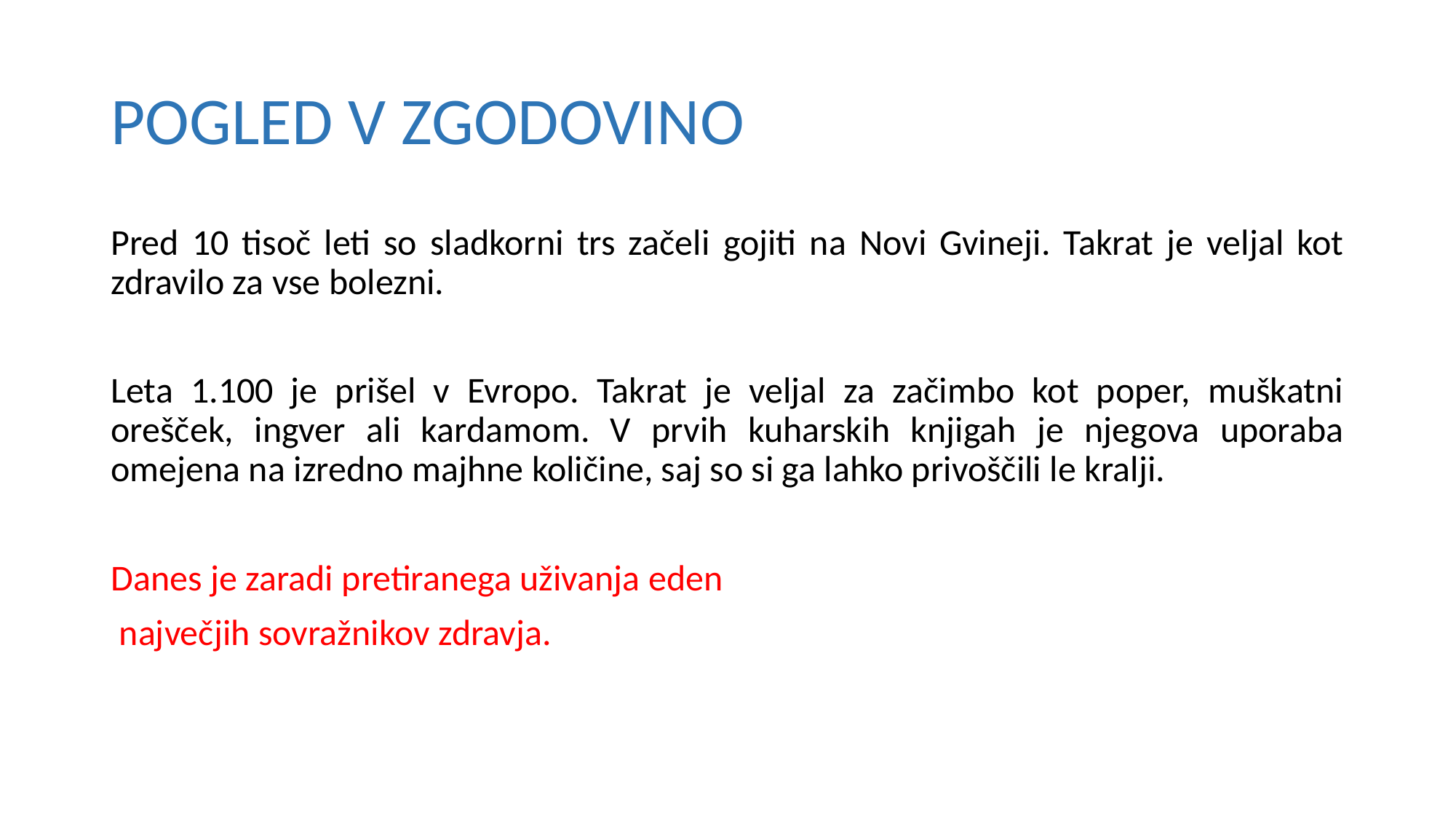

# POGLED V ZGODOVINO
Pred 10 tisoč leti so sladkorni trs začeli gojiti na Novi Gvineji. Takrat je veljal kot zdravilo za vse bolezni.

Leta 1.100 je prišel v Evropo. Takrat je veljal za začimbo kot poper, muškatni orešček, ingver ali kardamom. V prvih kuharskih knjigah je njegova uporaba omejena na izredno majhne količine, saj so si ga lahko privoščili le kralji.

Danes je zaradi pretiranega uživanja eden
 največjih sovražnikov zdravja.